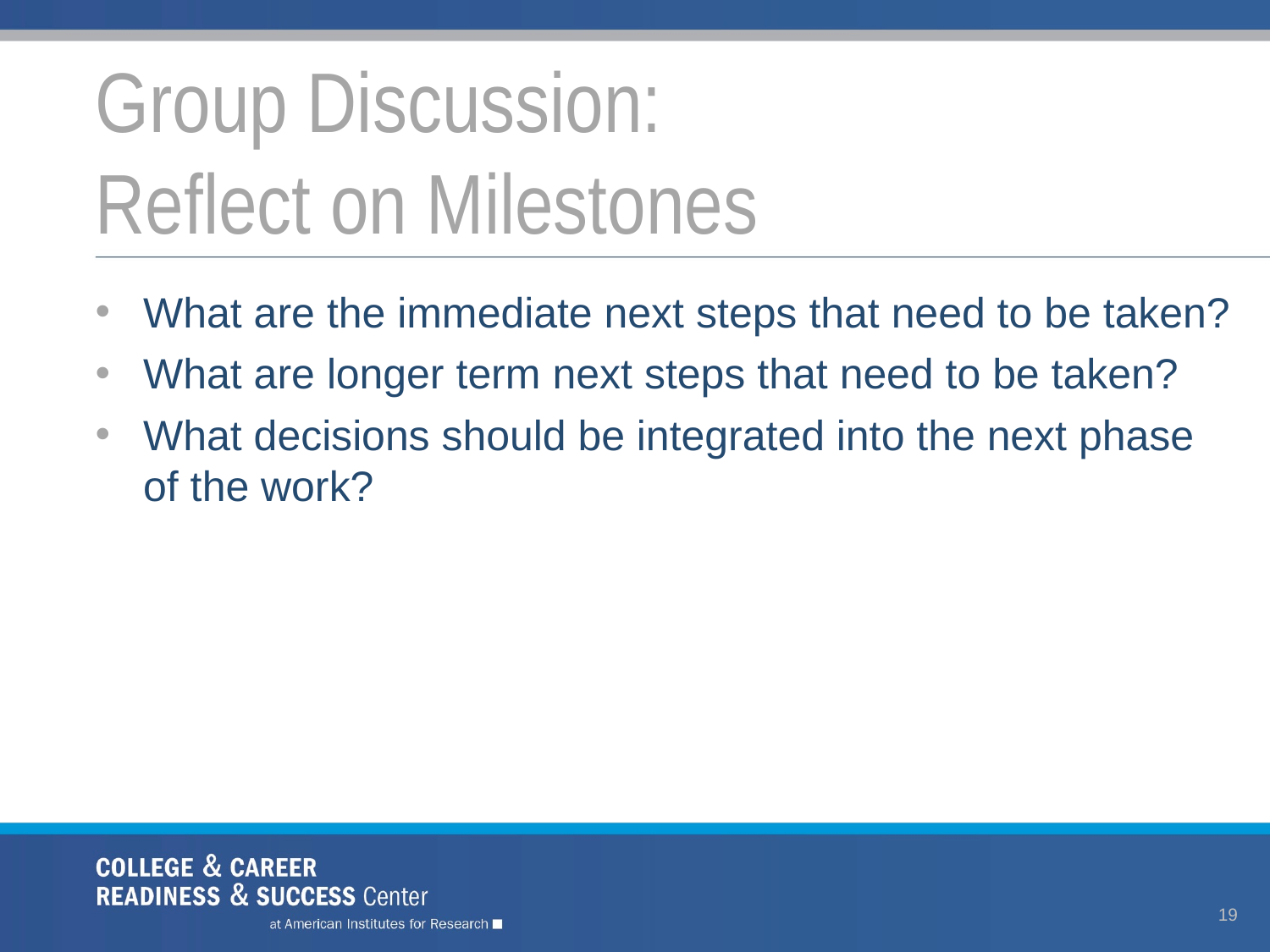

# Group Discussion: Reflect on Milestones
What are the immediate next steps that need to be taken?
What are longer term next steps that need to be taken?
What decisions should be integrated into the next phase of the work?

19